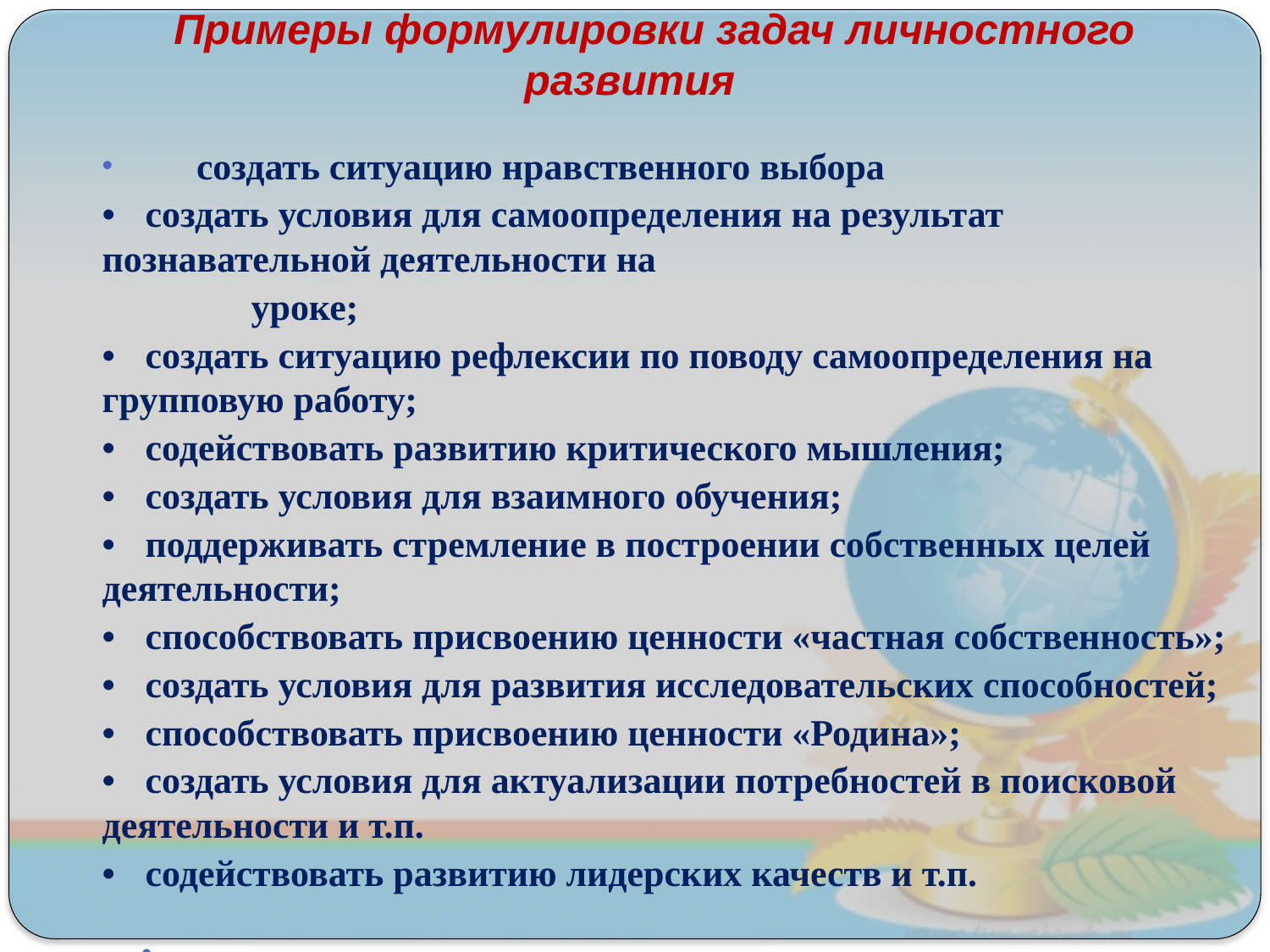

# Примеры формулировки задач личностного развития
   создать ситуацию нравственного выбора
•	создать условия для самоопределения на результат познавательной деятельности на
                уроке;
•	создать ситуацию рефлексии по поводу самоопределения на групповую работу;
•	содействовать развитию критического мышления;
•	создать условия для взаимного обучения;
•	поддерживать стремление в построении собственных целей деятельности;
•	способствовать присвоению ценности «частная собственность»;
•	создать условия для развития исследовательских способностей;
•	способствовать присвоению ценности «Родина»;
•	создать условия для актуализации потребностей в поисковой деятельности и т.п.
•	содействовать развитию лидерских качеств и т.п.

Из книги Н.И. Запрудского «Моделирование и проектирование авторских дидактических систем»